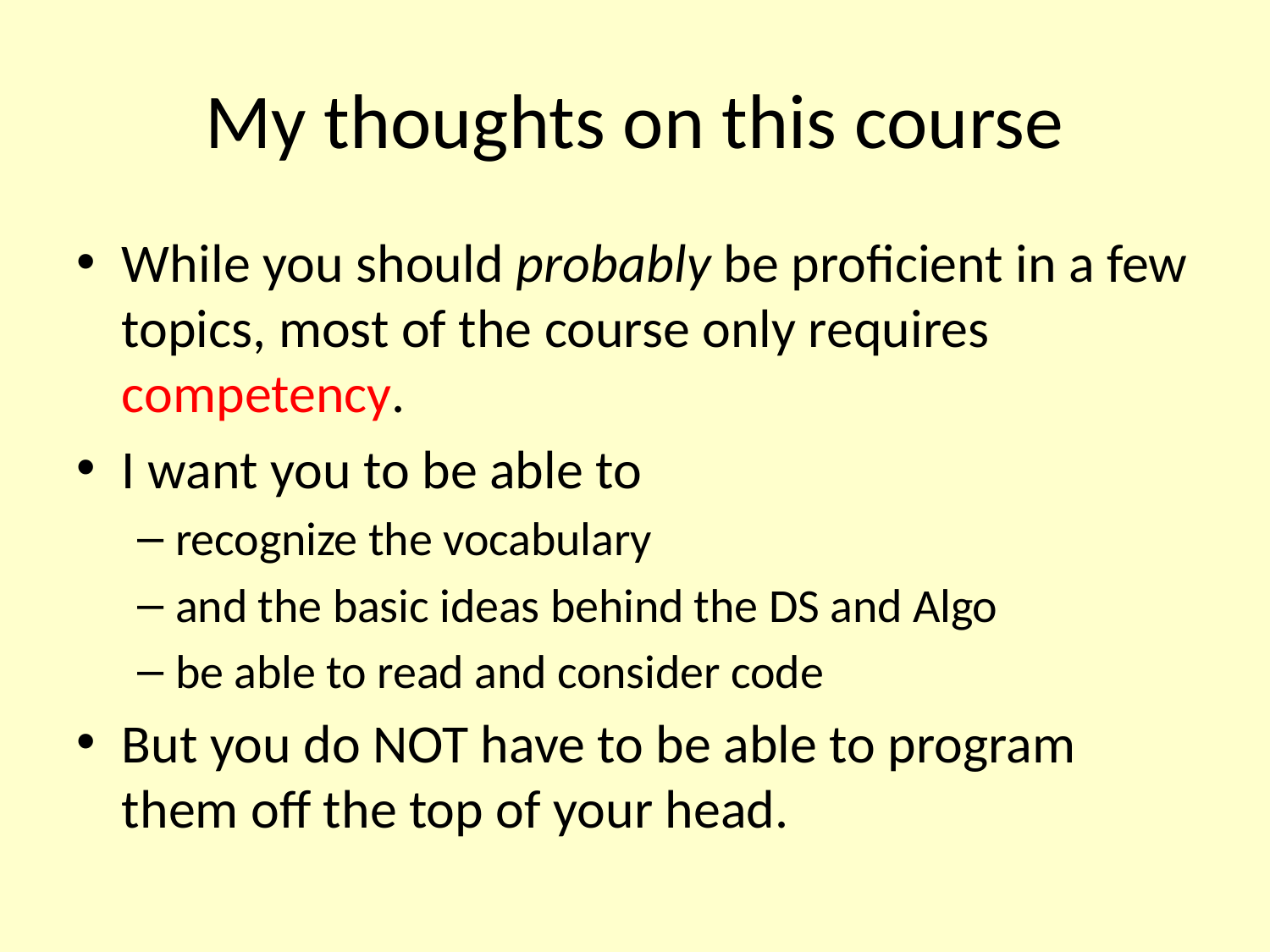

# My thoughts on this course
While you should probably be proficient in a few topics, most of the course only requires competency.
I want you to be able to
recognize the vocabulary
and the basic ideas behind the DS and Algo
be able to read and consider code
But you do NOT have to be able to program them off the top of your head.